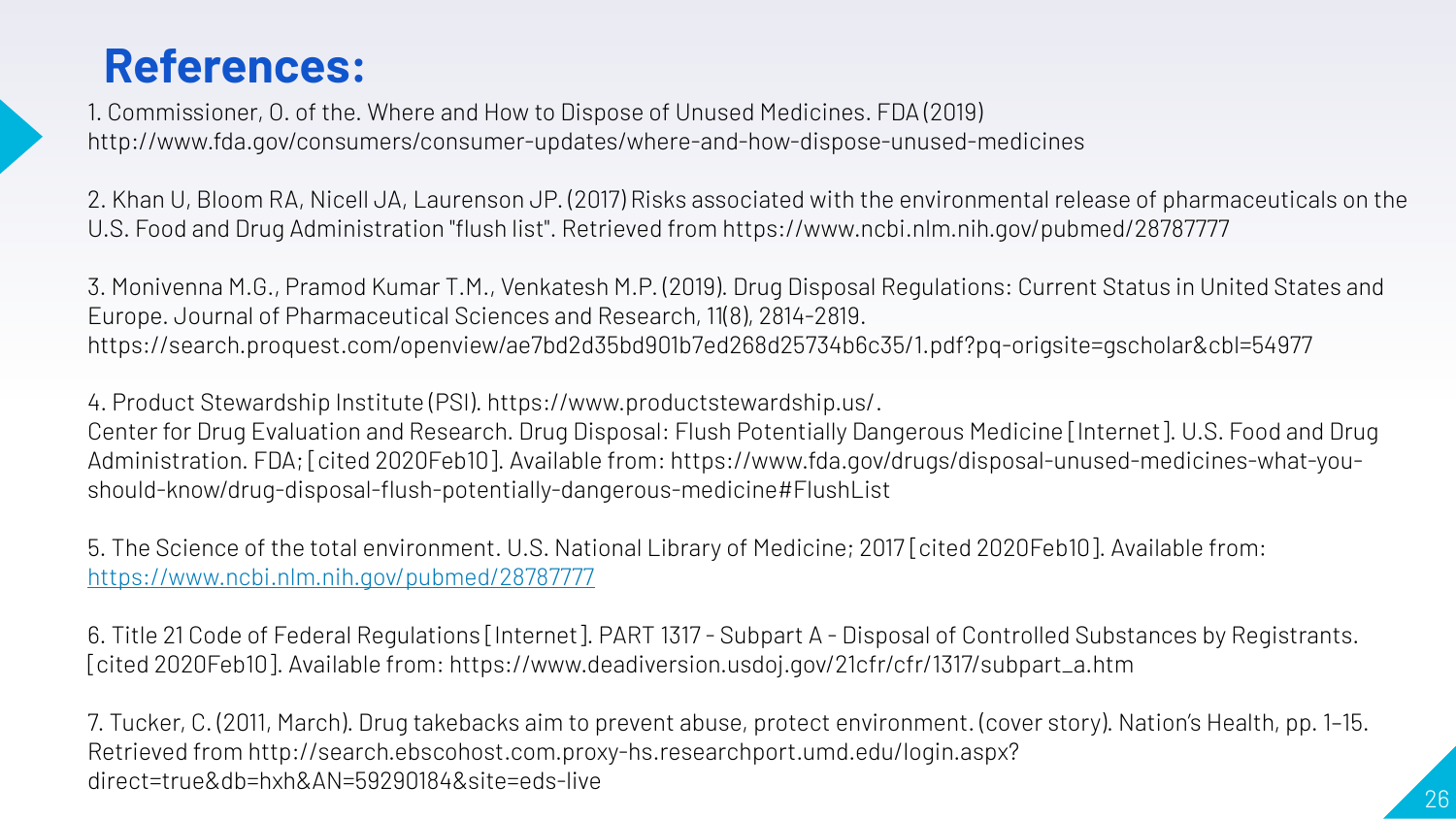

References:
1. Commissioner, O. of the. Where and How to Dispose of Unused Medicines. FDA (2019) http://www.fda.gov/consumers/consumer-updates/where-and-how-dispose-unused-medicines

2. Khan U, Bloom RA, Nicell JA, Laurenson JP. (2017) Risks associated with the environmental release of pharmaceuticals on the U.S. Food and Drug Administration "flush list". Retrieved from https://www.ncbi.nlm.nih.gov/pubmed/28787777

3. Monivenna M.G., Pramod Kumar T.M., Venkatesh M.P. (2019). Drug Disposal Regulations: Current Status in United States and Europe. Journal of Pharmaceutical Sciences and Research, 11(8), 2814-2819. https://search.proquest.com/openview/ae7bd2d35bd901b7ed268d25734b6c35/1.pdf?pq-origsite=gscholar&cbl=54977

4. Product Stewardship Institute (PSI). https://www.productstewardship.us/.
Center for Drug Evaluation and Research. Drug Disposal: Flush Potentially Dangerous Medicine [Internet]. U.S. Food and Drug Administration. FDA; [cited 2020Feb10]. Available from: https://www.fda.gov/drugs/disposal-unused-medicines-what-you-should-know/drug-disposal-flush-potentially-dangerous-medicine#FlushList

5. The Science of the total environment. U.S. National Library of Medicine; 2017 [cited 2020Feb10]. Available from: https://www.ncbi.nlm.nih.gov/pubmed/28787777

6. Title 21 Code of Federal Regulations [Internet]. PART 1317 - Subpart A - Disposal of Controlled Substances by Registrants. [cited 2020Feb10]. Available from: https://www.deadiversion.usdoj.gov/21cfr/cfr/1317/subpart_a.htm

7. Tucker, C. (2011, March). Drug takebacks aim to prevent abuse, protect environment. (cover story). Nation’s Health, pp. 1–15. Retrieved from http://search.ebscohost.com.proxy-hs.researchport.umd.edu/login.aspx?direct=true&db=hxh&AN=59290184&site=eds-live

26